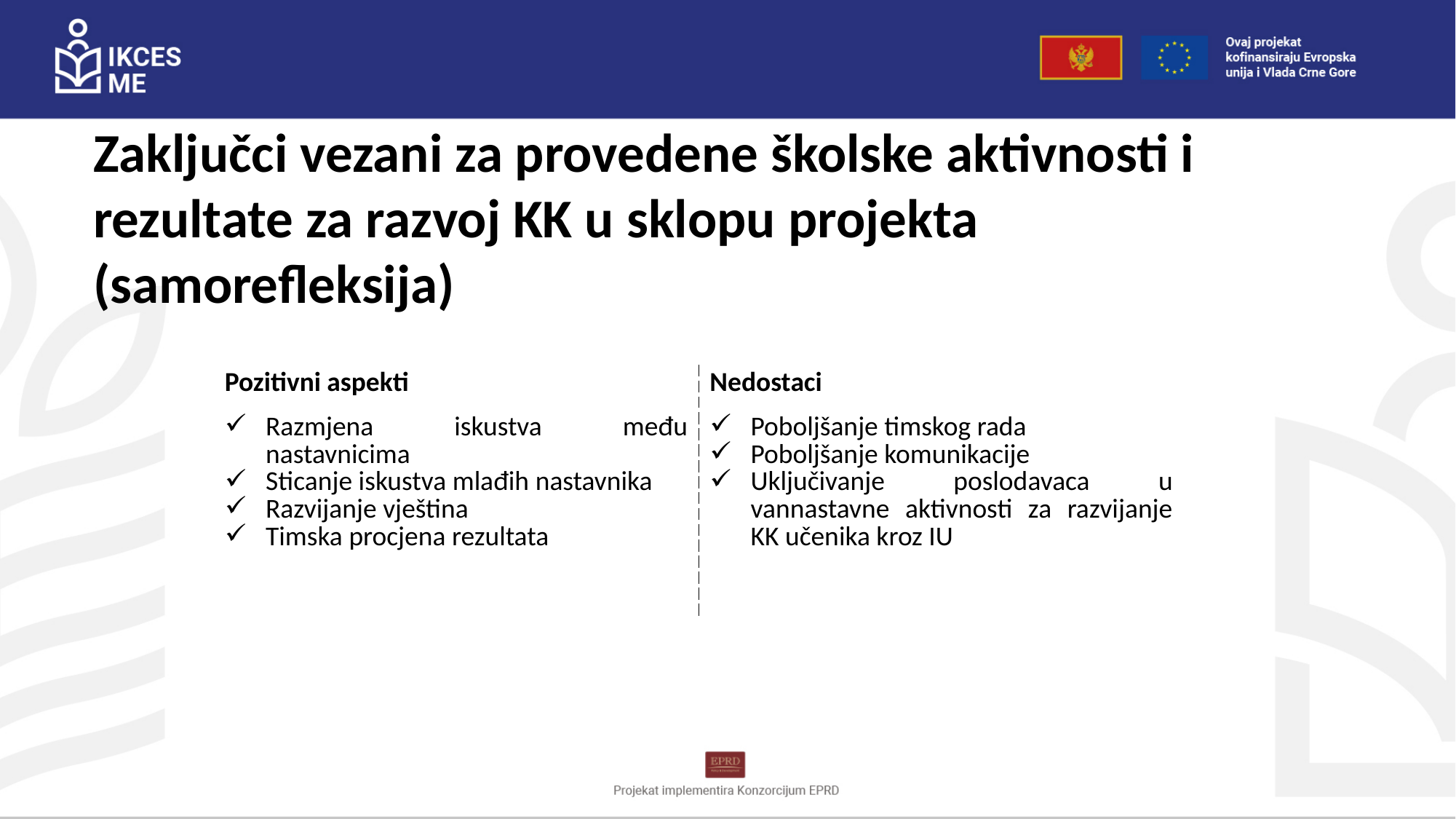

Zaključci vezani za provedene školske aktivnosti i rezultate za razvoj KK u sklopu projekta (samorefleksija)
| Pozitivni aspekti | Nedostaci |
| --- | --- |
| Razmjena iskustva među nastavnicima Sticanje iskustva mlađih nastavnika Razvijanje vještina Timska procjena rezultata | Poboljšanje timskog rada Poboljšanje komunikacije Uključivanje poslodavaca u vannastavne aktivnosti za razvijanje KK učenika kroz IU |